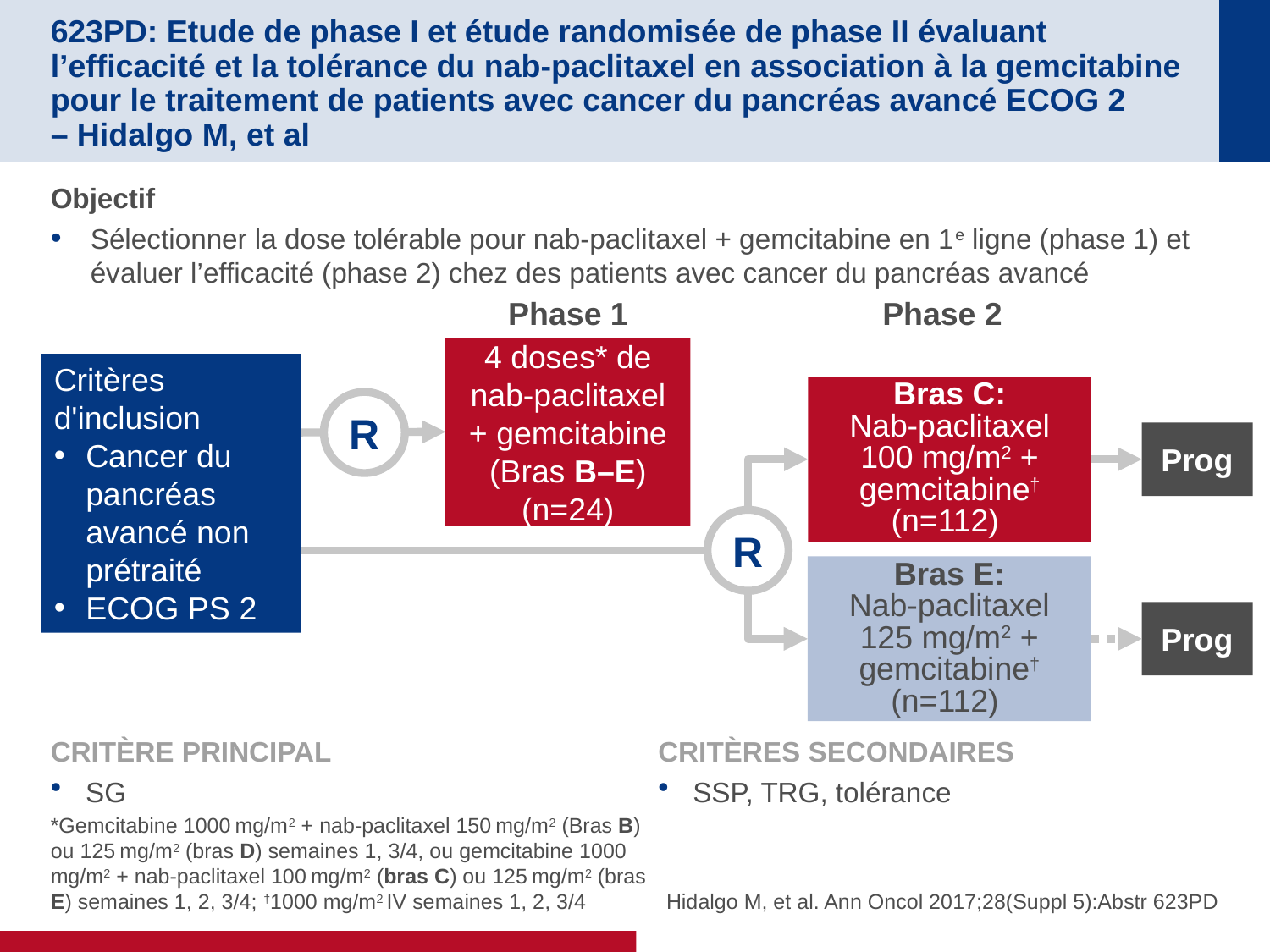

# 623PD: Etude de phase I et étude randomisée de phase II évaluant l’efficacité et la tolérance du nab-paclitaxel en association à la gemcitabine pour le traitement de patients avec cancer du pancréas avancé ECOG 2 – Hidalgo M, et al
Objectif
Sélectionner la dose tolérable pour nab-paclitaxel + gemcitabine en 1e ligne (phase 1) et évaluer l’efficacité (phase 2) chez des patients avec cancer du pancréas avancé
Phase 1
Phase 2
4 doses* de nab-paclitaxel + gemcitabine (Bras B–E) (n=24)
Critères d'inclusion
Cancer du pancréas avancé non prétraité
ECOG PS 2
Bras C:
Nab-paclitaxel 100 mg/m2 + gemcitabine†
(n=112)
R
Prog
R
Bras E:
Nab-paclitaxel 125 mg/m2 + gemcitabine†
(n=112)
Prog
CRITÈRE PRINCIPAL
SG

CRITÈRES SECONDAIRES
SSP, TRG, tolérance
*Gemcitabine 1000 mg/m2 + nab-paclitaxel 150 mg/m2 (Bras B) ou 125 mg/m2 (bras D) semaines 1, 3/4, ou gemcitabine 1000 mg/m2 + nab-paclitaxel 100 mg/m2 (bras C) ou 125 mg/m2 (bras E) semaines 1, 2, 3/4; †1000 mg/m2 IV semaines 1, 2, 3/4
Hidalgo M, et al. Ann Oncol 2017;28(Suppl 5):Abstr 623PD